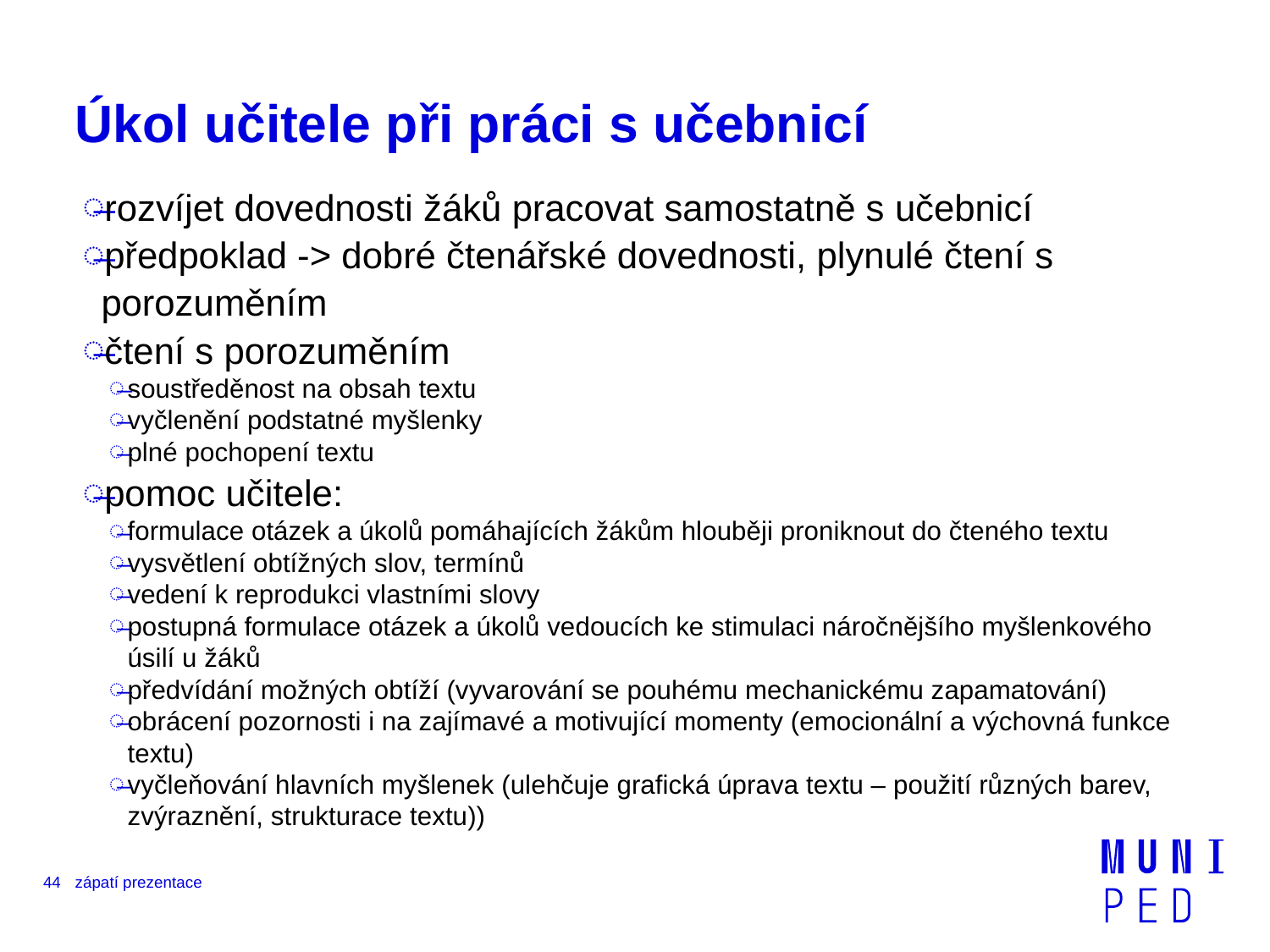

# Úkol učitele při práci s učebnicí
rozvíjet dovednosti žáků pracovat samostatně s učebnicí
předpoklad -> dobré čtenářské dovednosti, plynulé čtení s porozuměním
čtení s porozuměním
soustředěnost na obsah textu
vyčlenění podstatné myšlenky
plné pochopení textu
pomoc učitele:
formulace otázek a úkolů pomáhajících žákům hlouběji proniknout do čteného textu
vysvětlení obtížných slov, termínů
vedení k reprodukci vlastními slovy
postupná formulace otázek a úkolů vedoucích ke stimulaci náročnějšího myšlenkového úsilí u žáků
předvídání možných obtíží (vyvarování se pouhému mechanickému zapamatování)
obrácení pozornosti i na zajímavé a motivující momenty (emocionální a výchovná funkce textu)
vyčleňování hlavních myšlenek (ulehčuje grafická úprava textu – použití různých barev, zvýraznění, strukturace textu))
44
zápatí prezentace